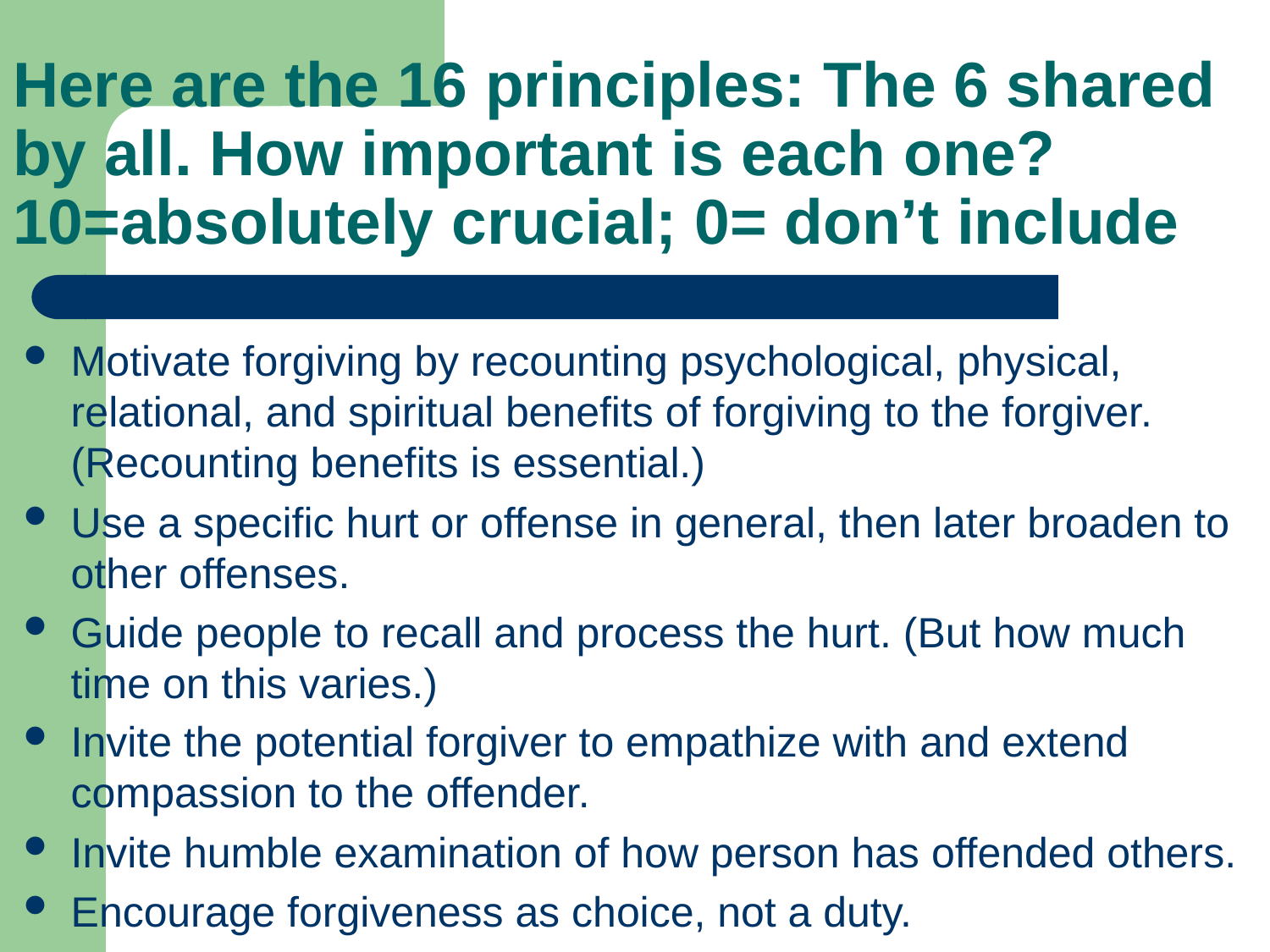

# Here are the 16 principles: The 6 shared by all. How important is each one? 10=absolutely crucial; 0= don’t include
Motivate forgiving by recounting psychological, physical, relational, and spiritual benefits of forgiving to the forgiver. (Recounting benefits is essential.)
Use a specific hurt or offense in general, then later broaden to other offenses.
Guide people to recall and process the hurt. (But how much time on this varies.)
Invite the potential forgiver to empathize with and extend compassion to the offender.
Invite humble examination of how person has offended others.
Encourage forgiveness as choice, not a duty.